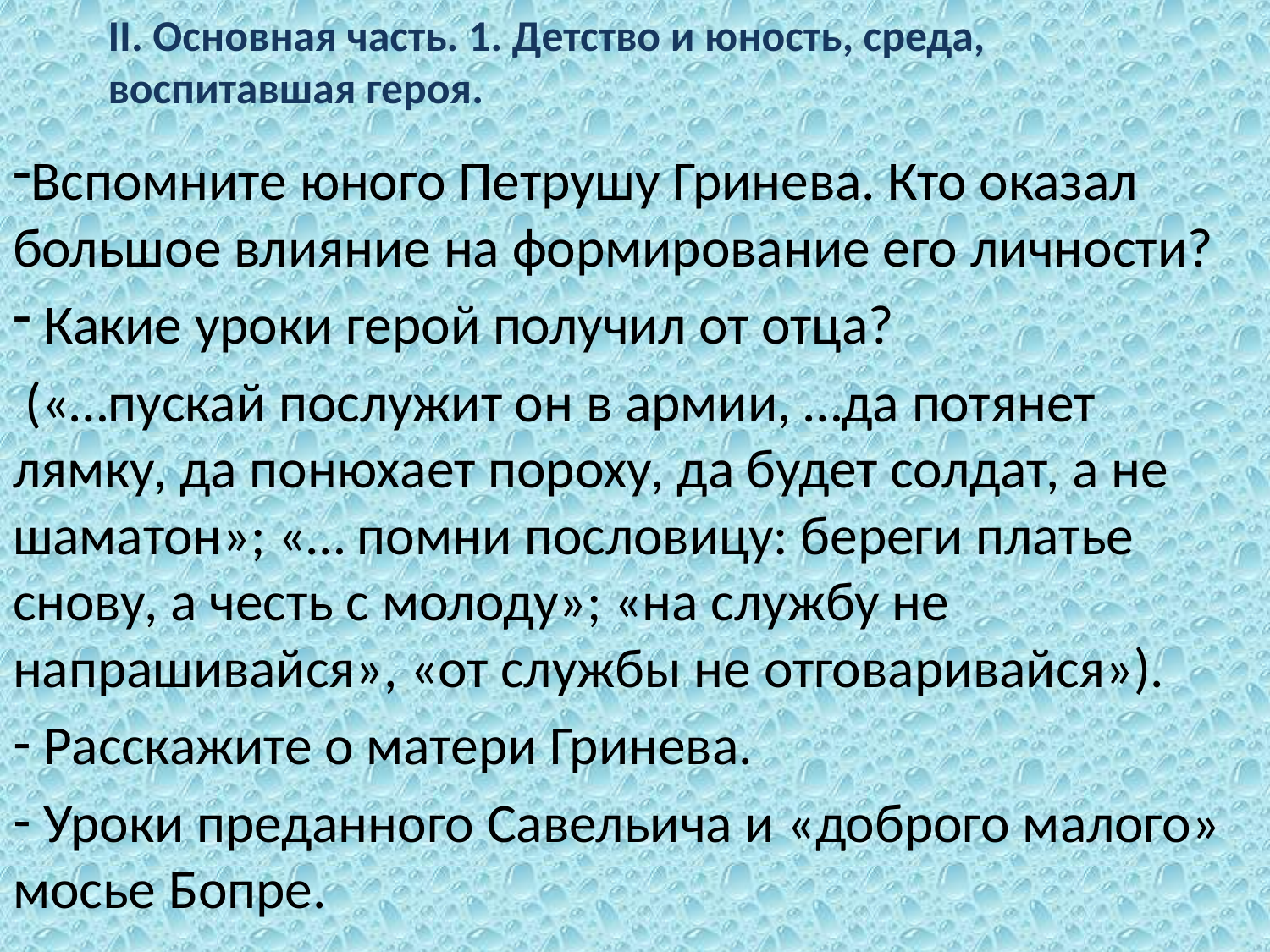

# II. Основная часть. 1. Детство и юность, среда, воспитавшая героя.
Вспомните юного Петрушу Гринева. Кто оказал большое влияние на формирование его личности?
 Какие уроки герой получил от отца?
 («…пускай послужит он в армии, …да потянет лямку, да понюхает пороху, да будет солдат, а не шаматон»; «… помни пословицу: береги платье снову, а честь с молоду»; «на службу не напрашивайся», «от службы не отговаривайся»).
 Расскажите о матери Гринева.
 Уроки преданного Савельича и «доброго малого» мосье Бопре.